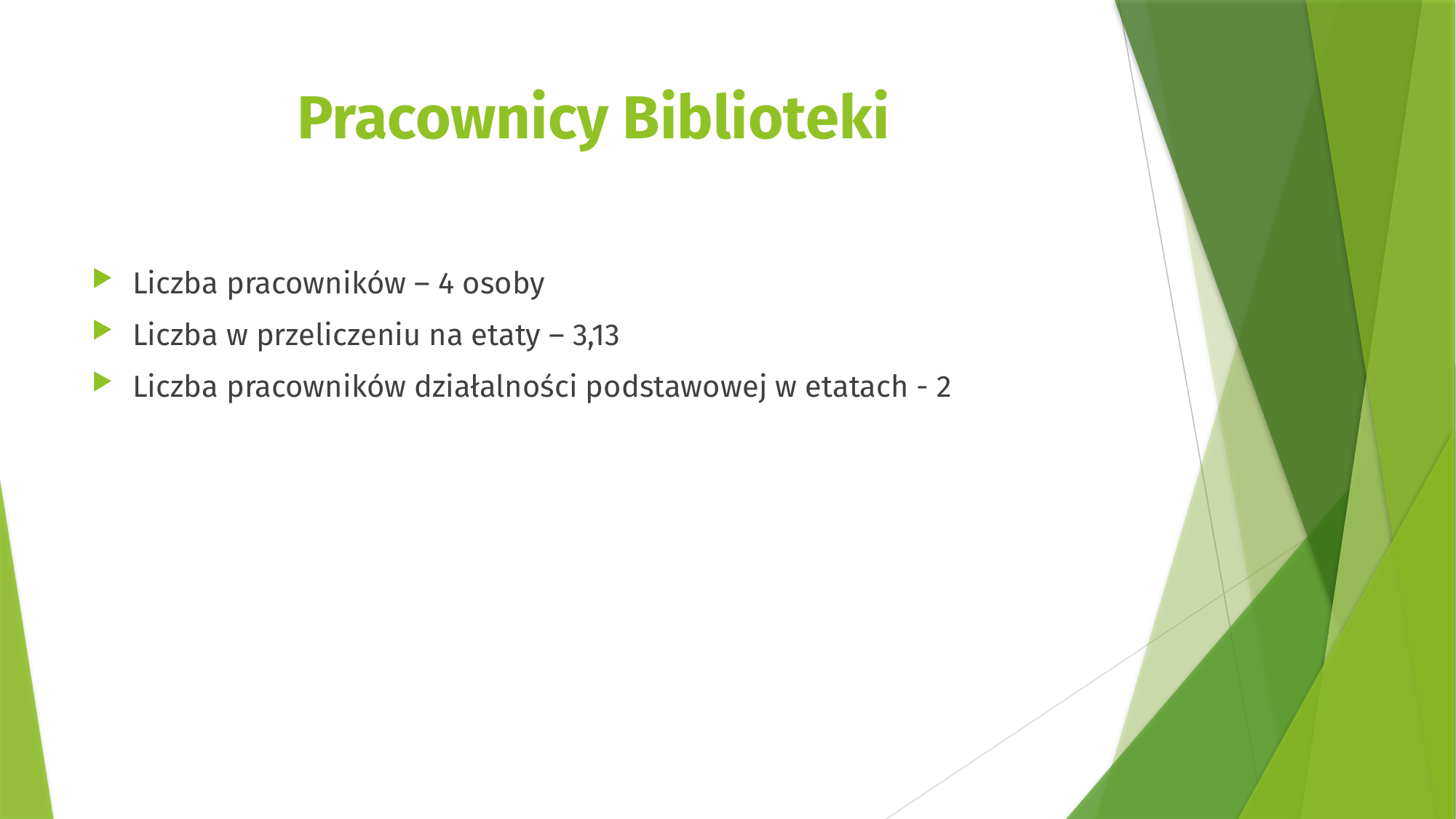

# Pracownicy Biblioteki
Liczba pracowników – 4 osoby
Liczba w przeliczeniu na etaty – 3,13
Liczba pracowników działalności podstawowej w etatach - 2